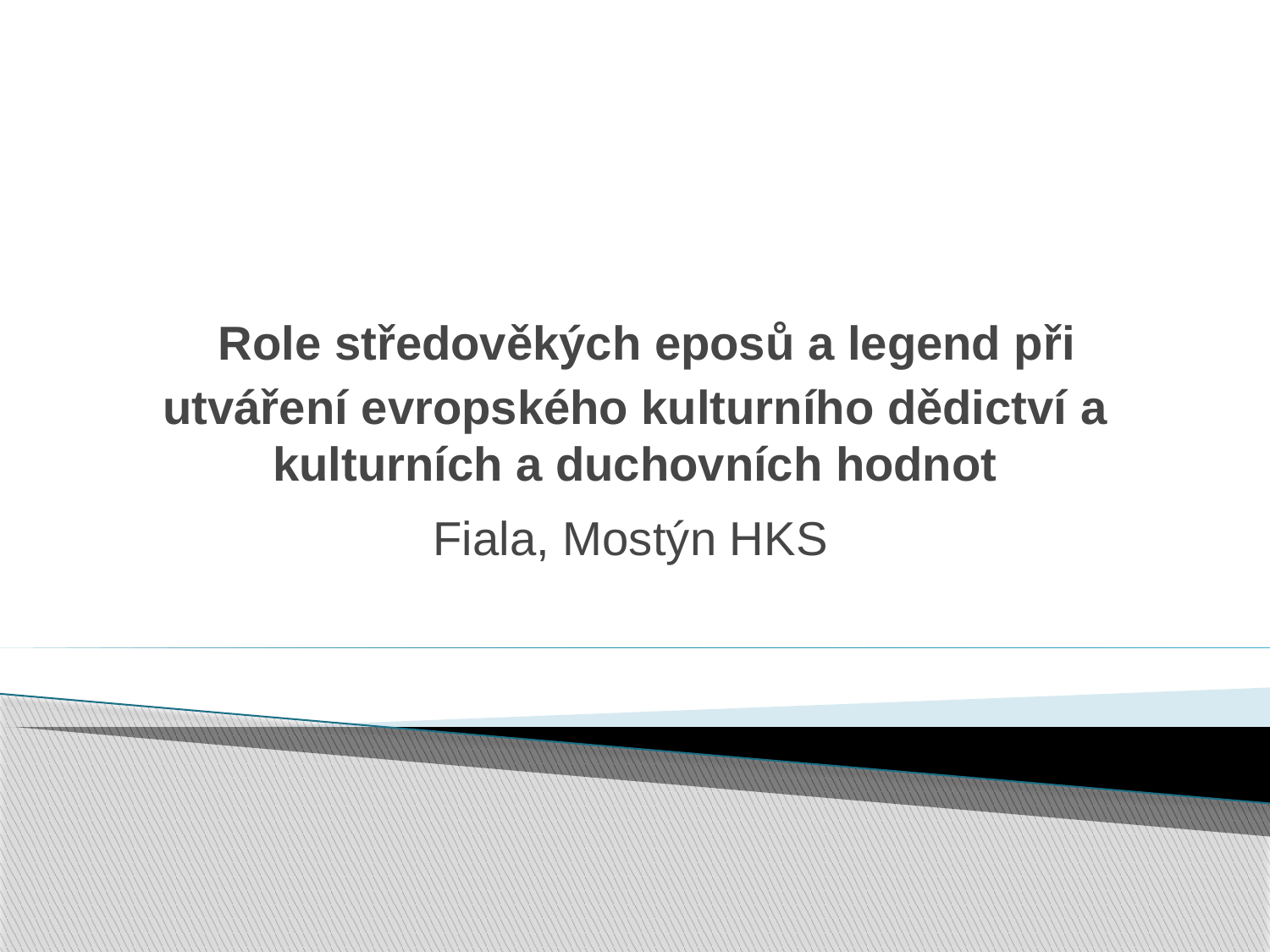

# Role středověkých eposů a legend při utváření evropského kulturního dědictví a kulturních a duchovních hodnot
Fiala, Mostýn HKS